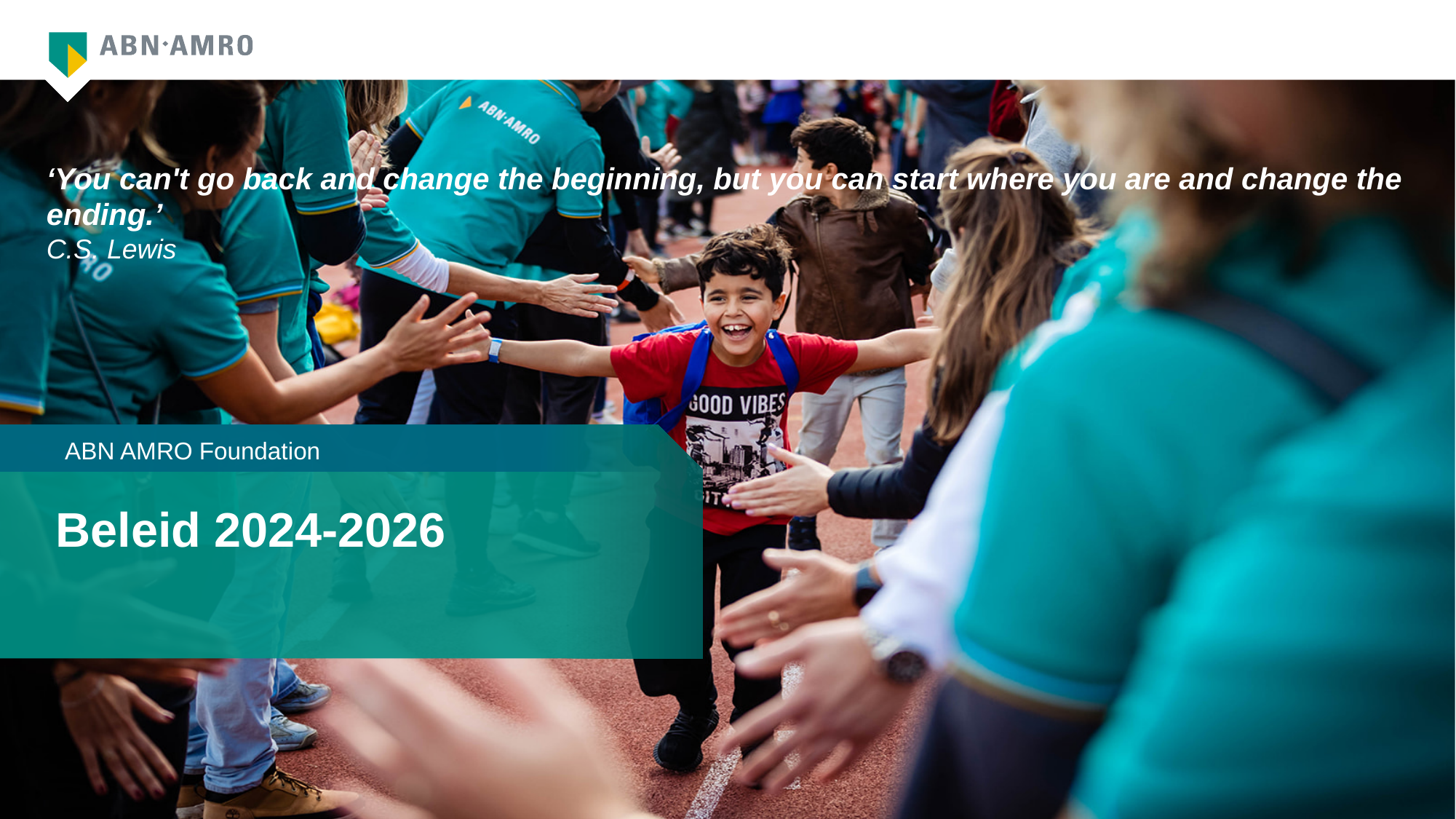

‘You can't go back and change the beginning, but you can start where you are and change the ending.’
C.S. Lewis

Beleid 2024-2026